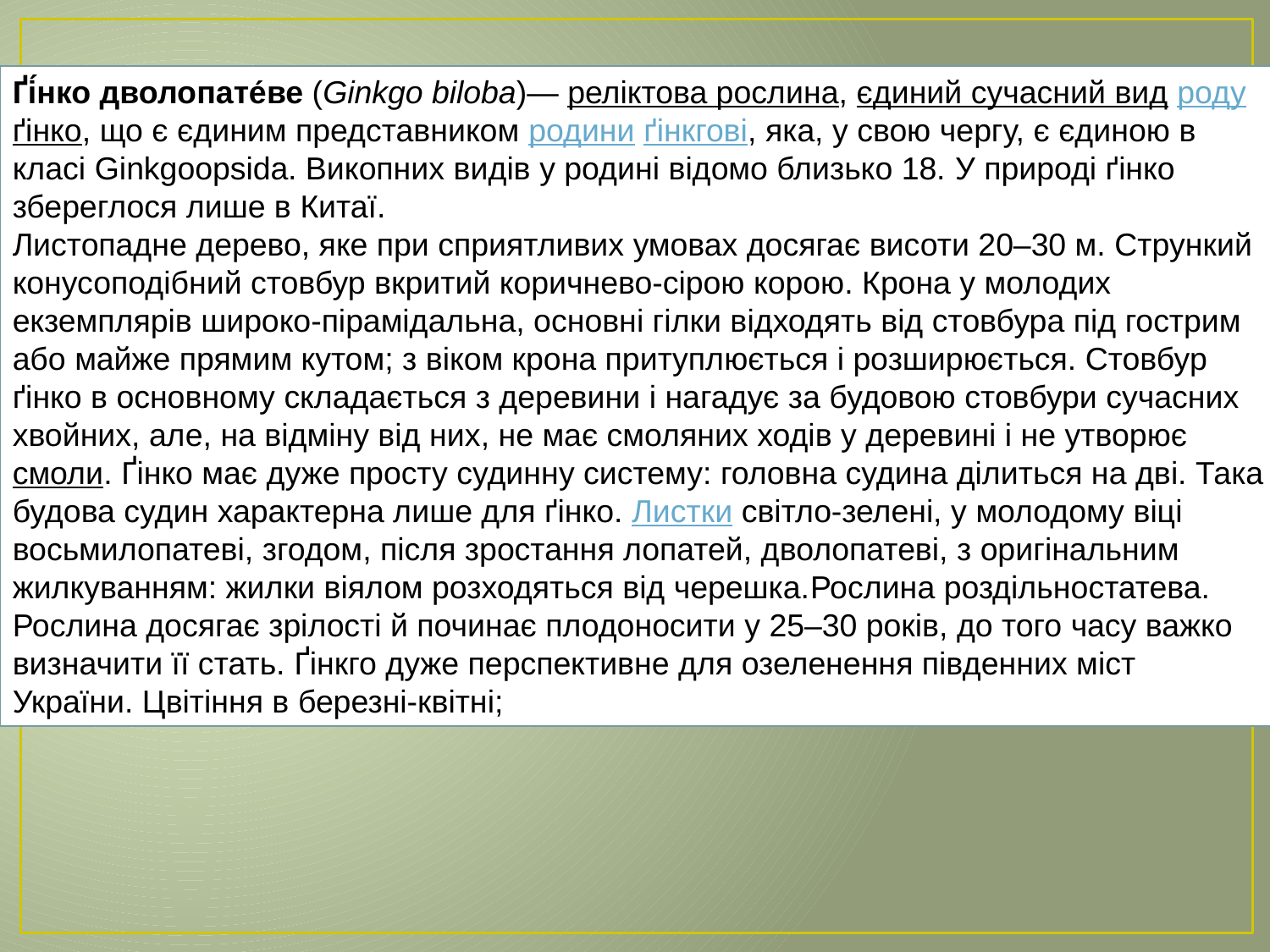

Ґі́нко дволопате́ве (Ginkgo biloba)— реліктова рослина, єдиний сучасний вид роду ґінко, що є єдиним представником родини ґінкгові, яка, у свою чергу, є єдиною в класі Ginkgoopsida. Викопних видів у родині відомо близько 18. У природі ґінко збереглося лише в Китаї.
Листопадне дерево, яке при сприятливих умовах досягає висоти 20–30 м. Стрункий конусоподібний стовбур вкритий коричнево-сірою корою. Крона у молодих екземплярів широко-пірамідальна, основні гілки відходять від стовбура під гострим або майже прямим кутом; з віком крона притуплюється і розширюється. Стовбур ґінко в основному складається з деревини і нагадує за будовою стовбури сучасних хвойних, але, на відміну від них, не має смоляних ходів у деревині і не утворює смоли. Ґінко має дуже просту судинну систему: головна судина ділиться на дві. Така будова судин характерна лише для ґінко. Листки світло-зелені, у молодому віці восьмилопатеві, згодом, після зростання лопатей, дволопатеві, з оригінальним жилкуванням: жилки віялом розходяться від черешка.Рослина роздільностатева. Рослина досягає зрілості й починає плодоносити у 25–30 років, до того часу важко визначити її стать. Ґінкго дуже перспективне для озеленення південних міст України. Цвітіння в березні-квітні;